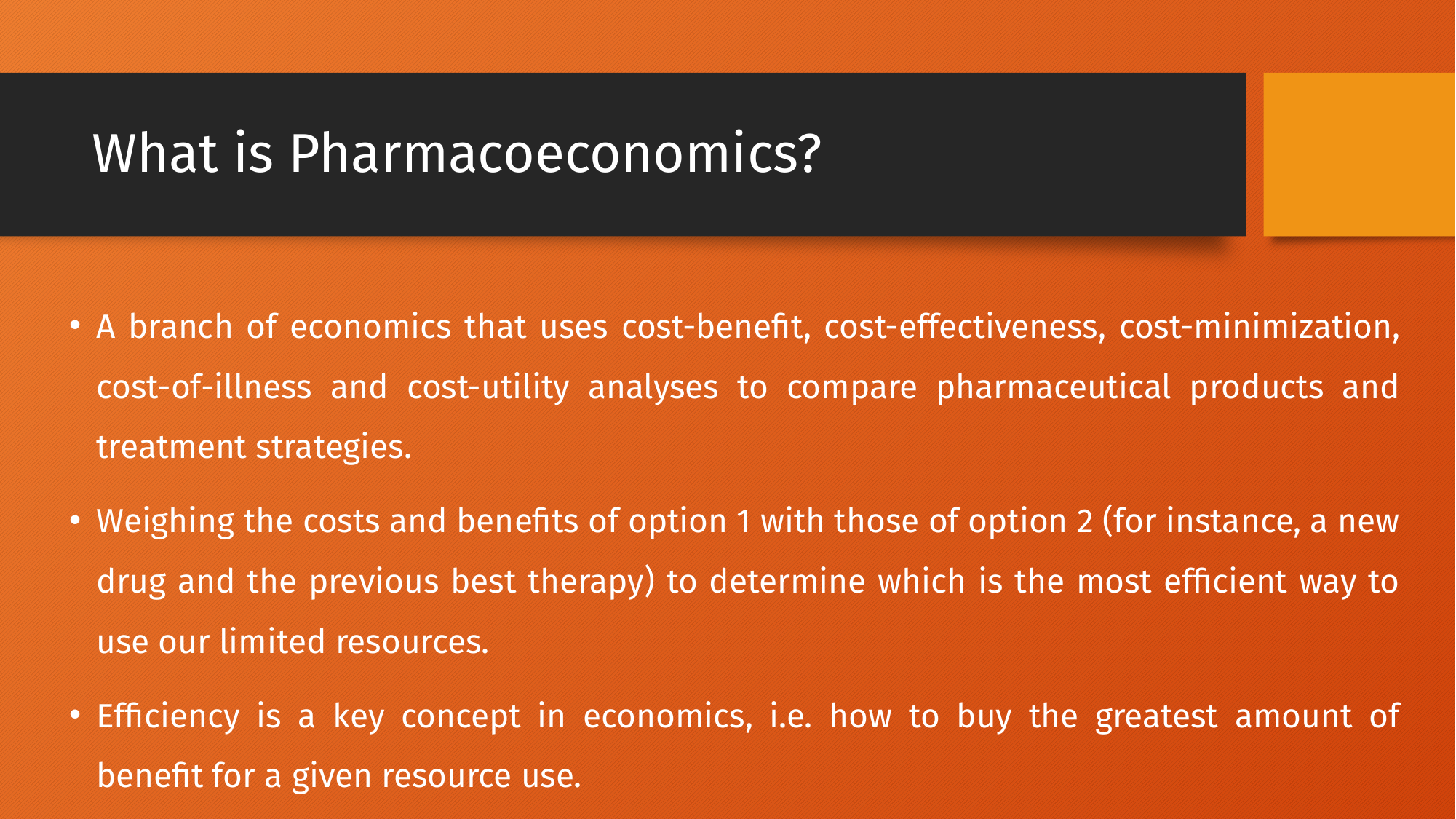

# What is Pharmacoeconomics?
A branch of economics that uses cost-benefit, cost-effectiveness, cost-minimization, cost-of-illness and cost-utility analyses to compare pharmaceutical products and treatment strategies.
Weighing the costs and benefits of option 1 with those of option 2 (for instance, a new drug and the previous best therapy) to determine which is the most efficient way to use our limited resources.
Efficiency is a key concept in economics, i.e. how to buy the greatest amount of benefit for a given resource use.